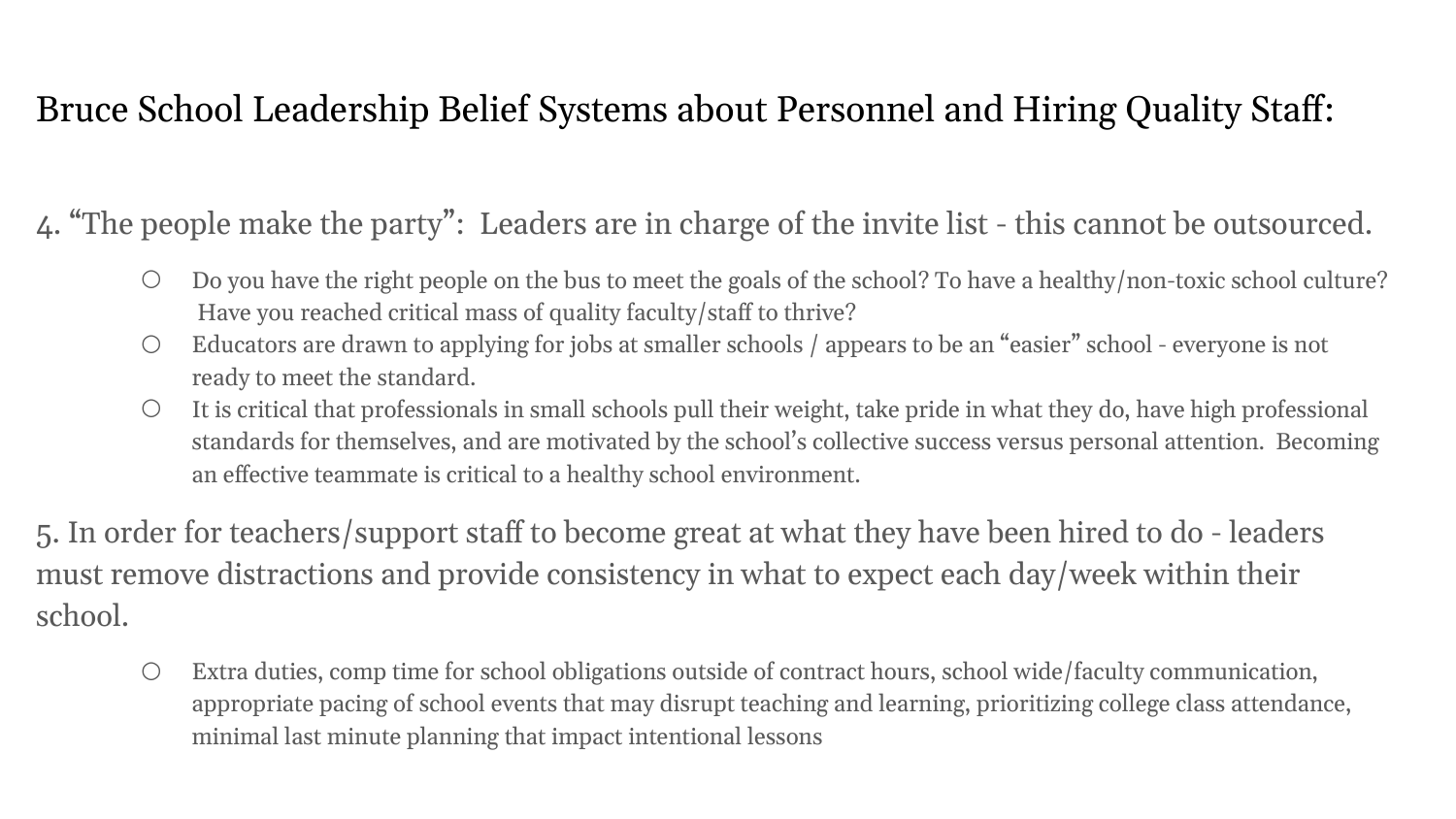

# Bruce School Leadership Belief Systems about Personnel and Hiring Quality Staff:
4. “The people make the party”:  Leaders are in charge of the invite list - this cannot be outsourced.
Do you have the right people on the bus to meet the goals of the school? To have a healthy/non-toxic school culture?  Have you reached critical mass of quality faculty/staff to thrive?
Educators are drawn to applying for jobs at smaller schools / appears to be an “easier” school - everyone is not ready to meet the standard.
It is critical that professionals in small schools pull their weight, take pride in what they do, have high professional standards for themselves, and are motivated by the school’s collective success versus personal attention.  Becoming an effective teammate is critical to a healthy school environment.
5. In order for teachers/support staff to become great at what they have been hired to do - leaders must remove distractions and provide consistency in what to expect each day/week within their school.
Extra duties, comp time for school obligations outside of contract hours, school wide/faculty communication, appropriate pacing of school events that may disrupt teaching and learning, prioritizing college class attendance, minimal last minute planning that impact intentional lessons